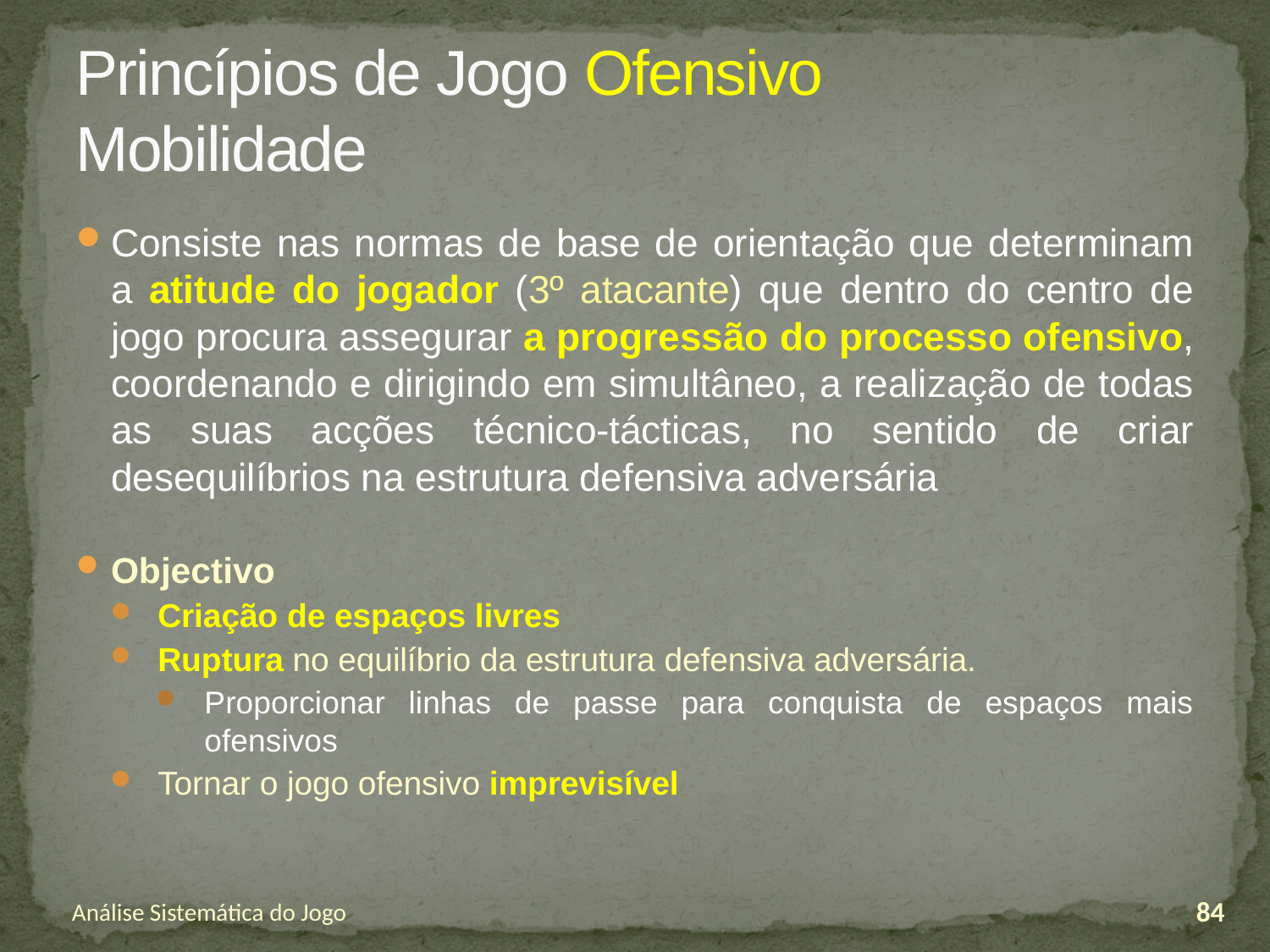

# Princípios de Jogo Ofensivo Mobilidade
Consiste nas normas de base de orientação que determinam a atitude do jogador (3º atacante) que dentro do centro de jogo procura assegurar a progressão do processo ofensivo, coordenando e dirigindo em simultâneo, a realização de todas as suas acções técnico-tácticas, no sentido de criar desequilíbrios na estrutura defensiva adversária

Objectivo
Criação de espaços livres
Ruptura no equilíbrio da estrutura defensiva adversária.
Proporcionar linhas de passe para conquista de espaços mais ofensivos
Tornar o jogo ofensivo imprevisível
Análise Sistemática do Jogo
84